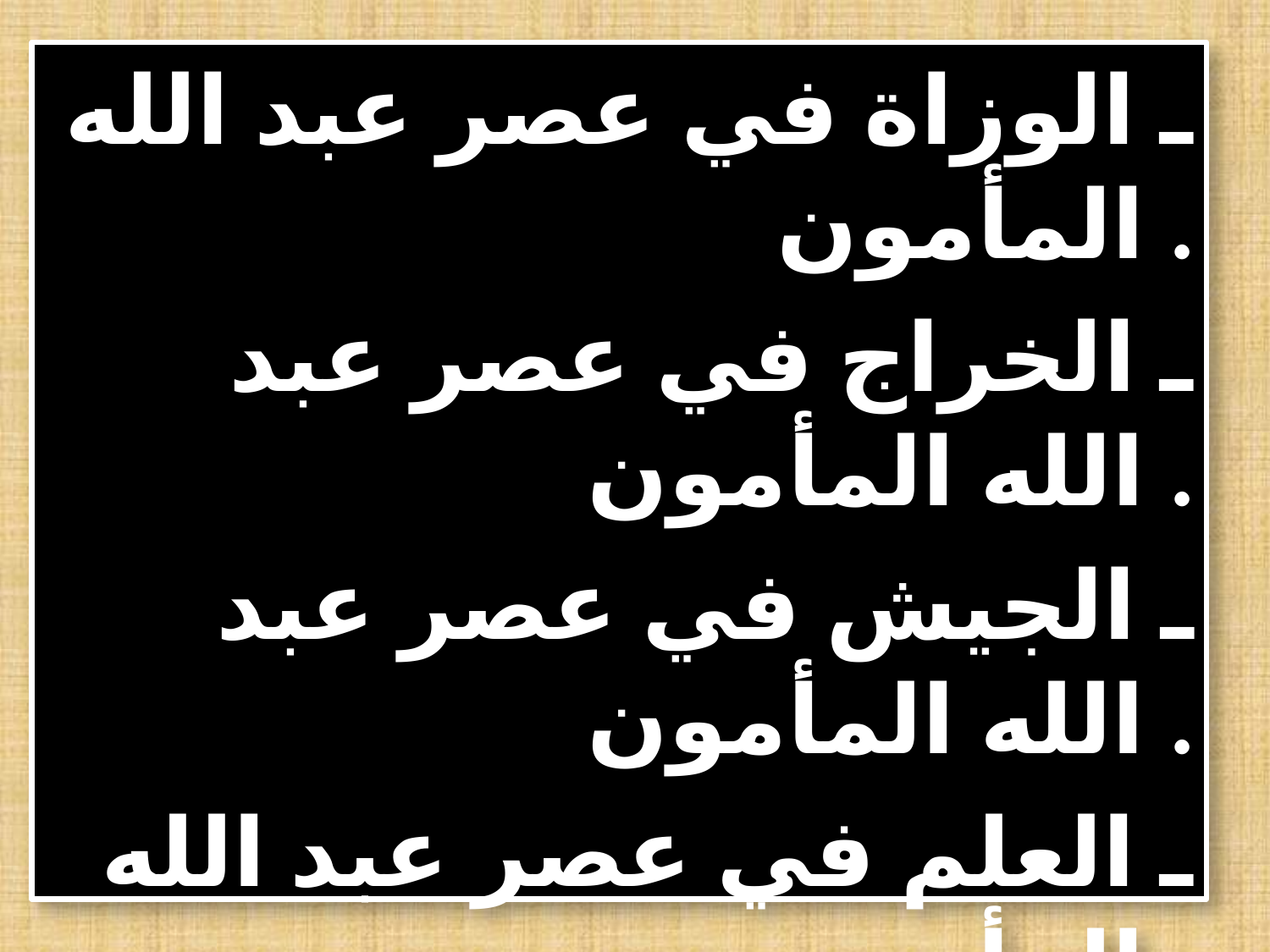

ـ الوزاة في عصر عبد الله المأمون .
ـ الخراج في عصر عبد الله المأمون .
ـ الجيش في عصر عبد الله المأمون .
ـ العلم في عصر عبد الله المأمون .
ـ محنة خلق القرآن الكريم .